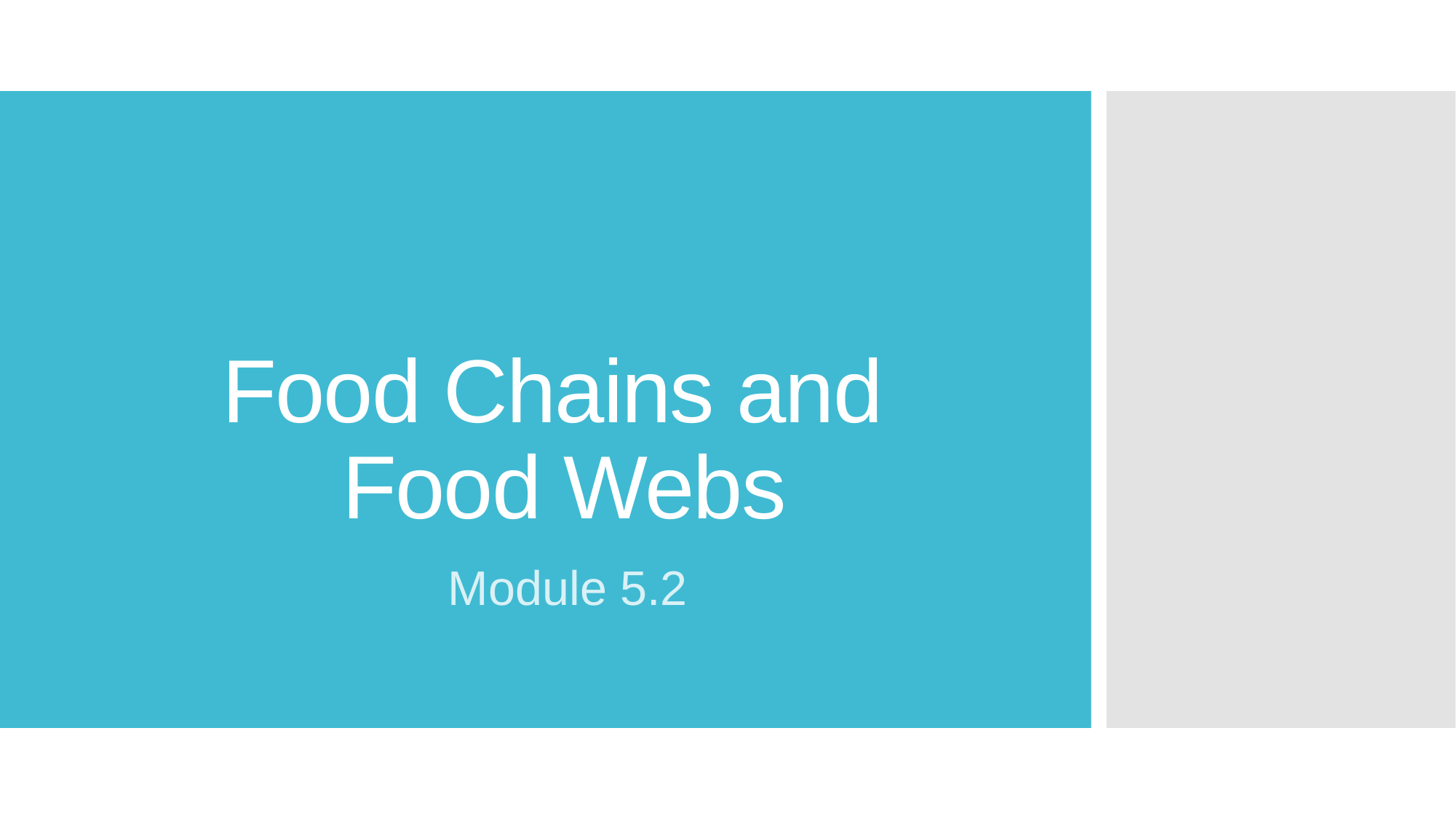

# Food Chains and Food Webs
Module 5.2